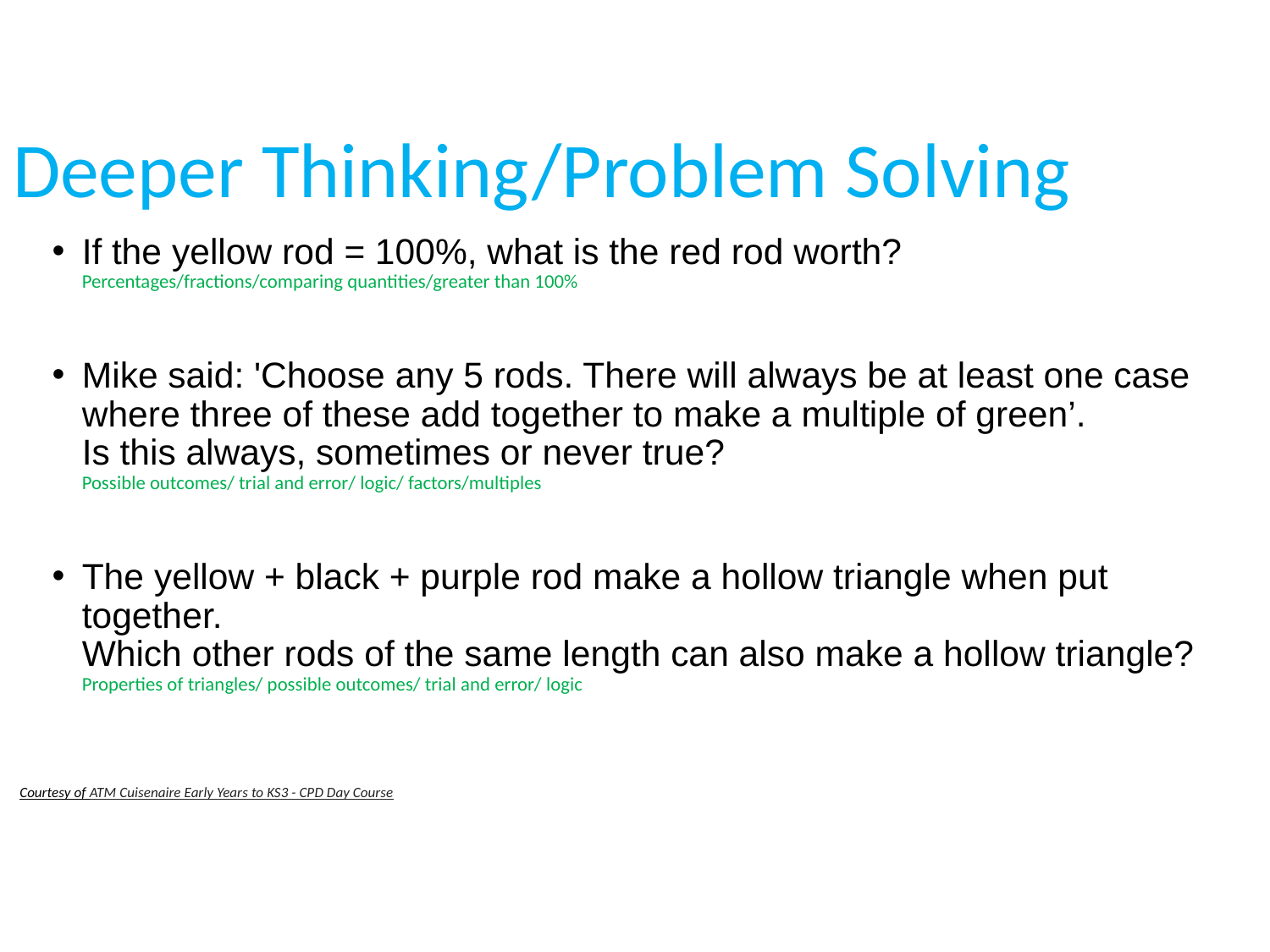

# Deeper Thinking/Problem Solving
If the yellow rod = 100%, what is the red rod worth?
Percentages/fractions/comparing quantities/greater than 100%

Mike said: 'Choose any 5 rods. There will always be at least one case where three of these add together to make a multiple of green’.
Is this always, sometimes or never true?
Possible outcomes/ trial and error/ logic/ factors/multiples

The yellow + black + purple rod make a hollow triangle when put together.
Which other rods of the same length can also make a hollow triangle?
Properties of triangles/ possible outcomes/ trial and error/ logic
Courtesy of ATM Cuisenaire Early Years to KS3 - CPD Day Course